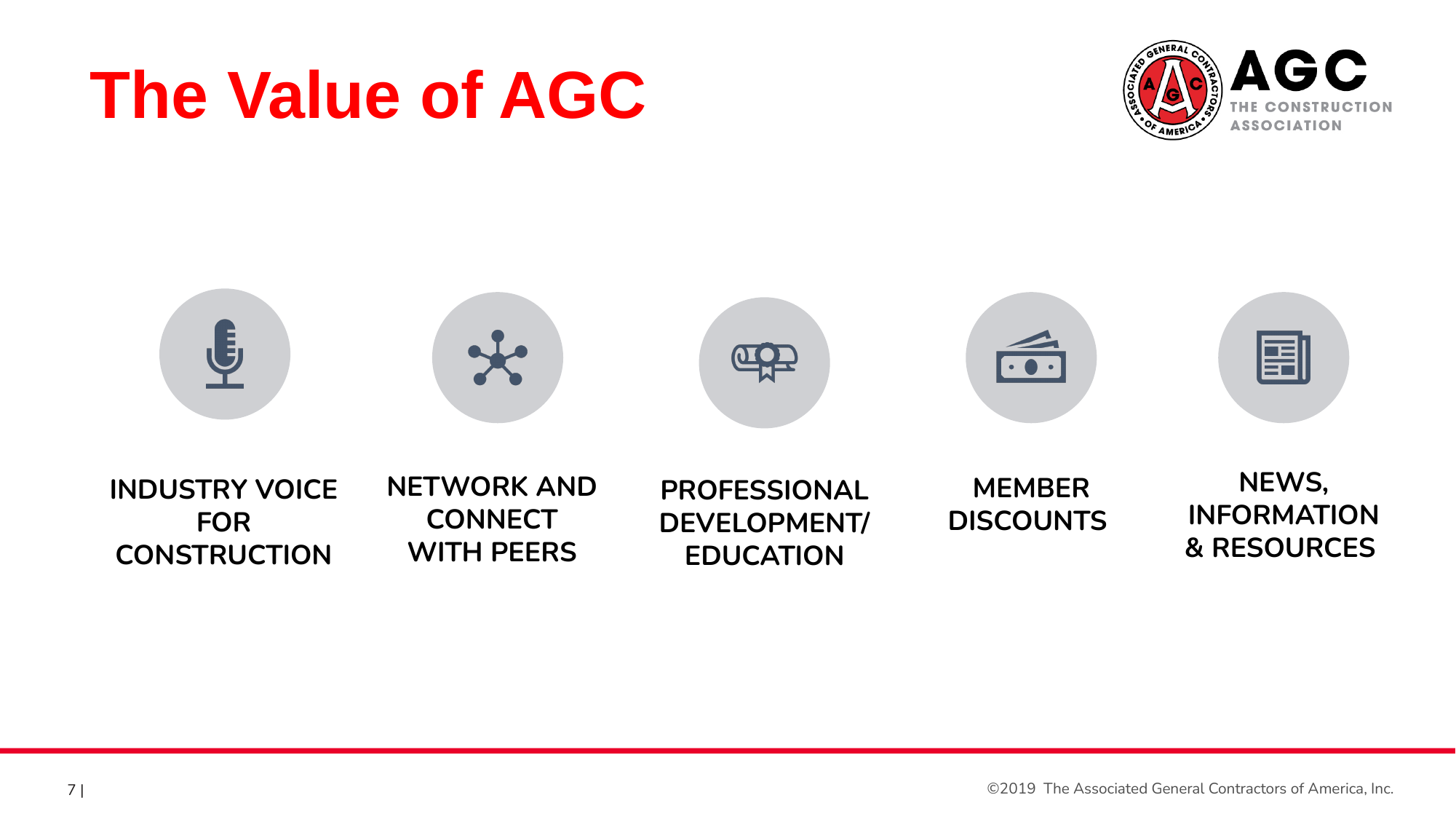

The Value of AGC
Industry Voice for Construction
Network and Connect with Peers
Professional Development/
Education
Member Discounts
News, Information & Resources